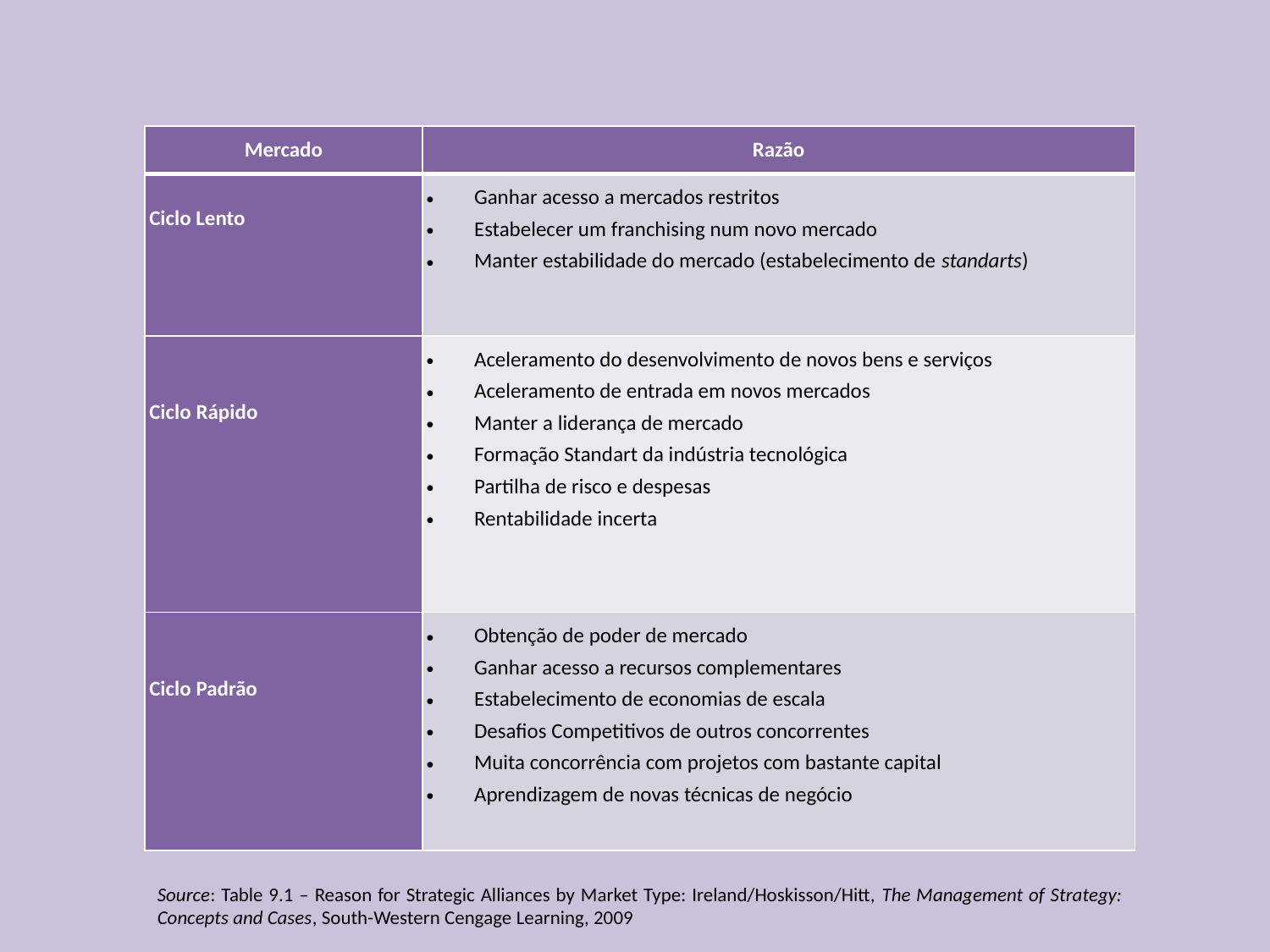

| Mercado | Razão |
| --- | --- |
| Ciclo Lento | Ganhar acesso a mercados restritos Estabelecer um franchising num novo mercado Manter estabilidade do mercado (estabelecimento de standarts) |
| Ciclo Rápido | Aceleramento do desenvolvimento de novos bens e serviços Aceleramento de entrada em novos mercados Manter a liderança de mercado Formação Standart da indústria tecnológica Partilha de risco e despesas Rentabilidade incerta |
| Ciclo Padrão | Obtenção de poder de mercado Ganhar acesso a recursos complementares Estabelecimento de economias de escala Desafios Competitivos de outros concorrentes Muita concorrência com projetos com bastante capital Aprendizagem de novas técnicas de negócio |
Source: Table 9.1 – Reason for Strategic Alliances by Market Type: Ireland/Hoskisson/Hitt, The Management of Strategy: Concepts and Cases, South-Western Cengage Learning, 2009